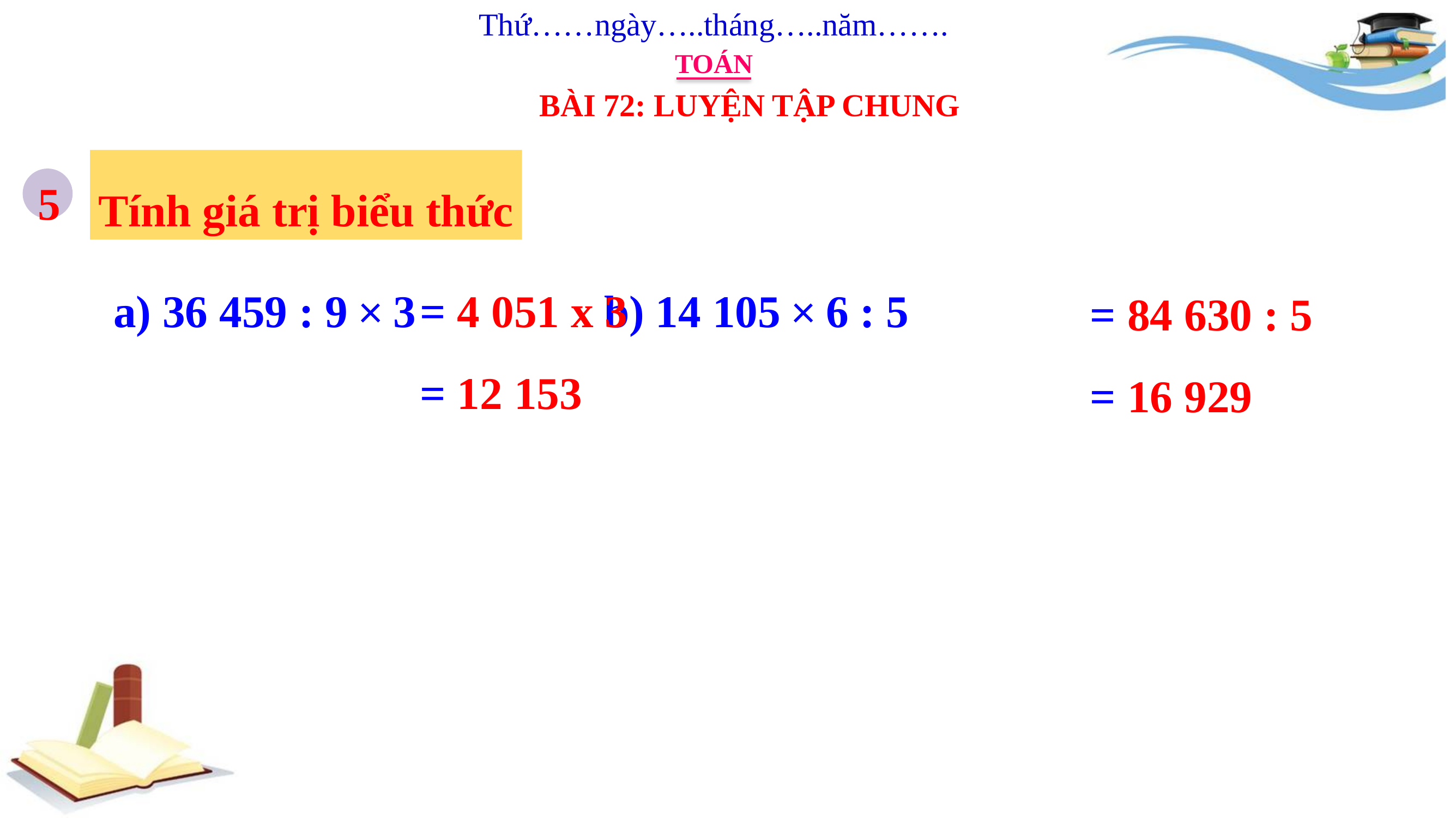

Thứ……ngày…..tháng…..năm…….
TOÁN
BÀI 72: LUYỆN TẬP CHUNG
5

Tính giá trị biểu thức
a) 36 459 : 9 × 3			b) 14 105 × 6 : 5
= 4 051 x 3
= 12 153
= 84 630 : 5
= 16 929